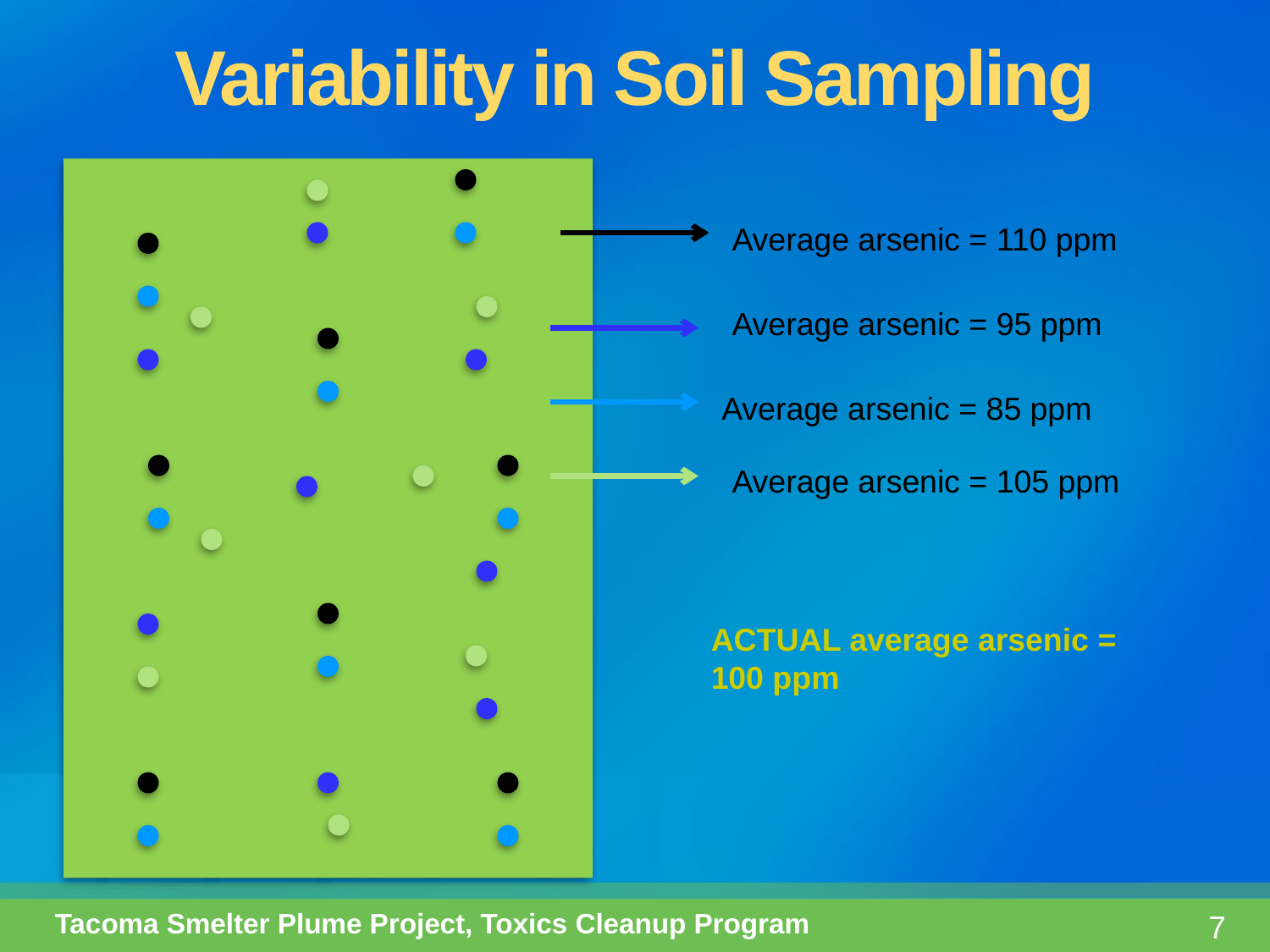

Variability in Soil Sampling

Average arsenic = 110 ppm

Average arsenic = 95 ppm

Average arsenic = 85 ppm

Average arsenic = 105 ppm

ACTUAL average arsenic = 100 ppm

Tacoma Smelter Plume Project, Toxics Cleanup Program
7